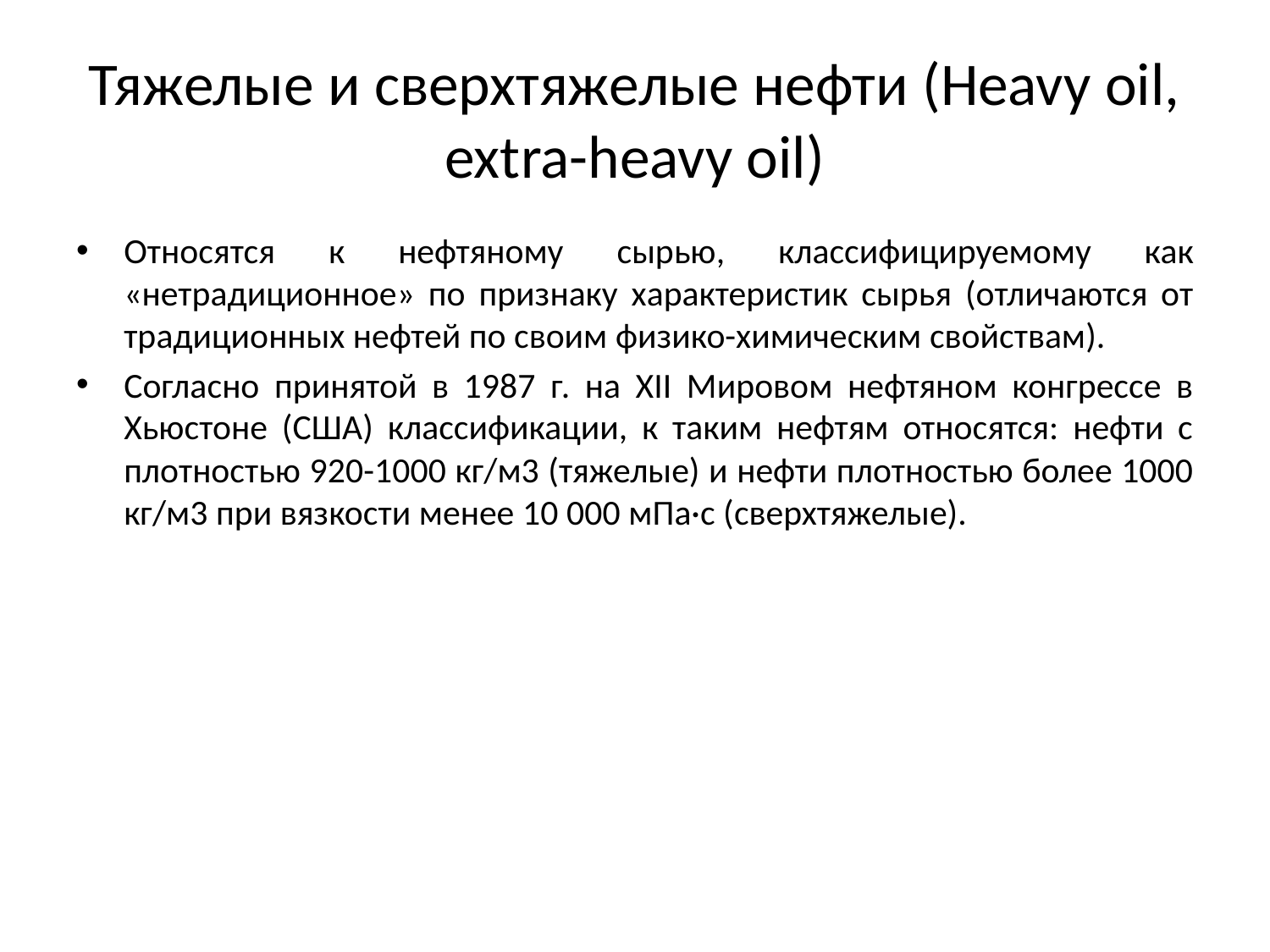

# Тяжелые и сверхтяжелые нефти (Heavy oil, extra-heavy oil)
Относятся к нефтяному сырью, классифицируемому как «нетрадиционное» по признаку характеристик сырья (отличаются от традиционных нефтей по своим физико-химическим свойствам).
Согласно принятой в 1987 г. на XII Мировом нефтяном конгрессе в Хьюстоне (США) классификации, к таким нефтям относятся: нефти с плотностью 920-1000 кг/м3 (тяжелые) и нефти плотностью более 1000 кг/м3 при вязкости менее 10 000 мПа·с (сверхтяжелые).